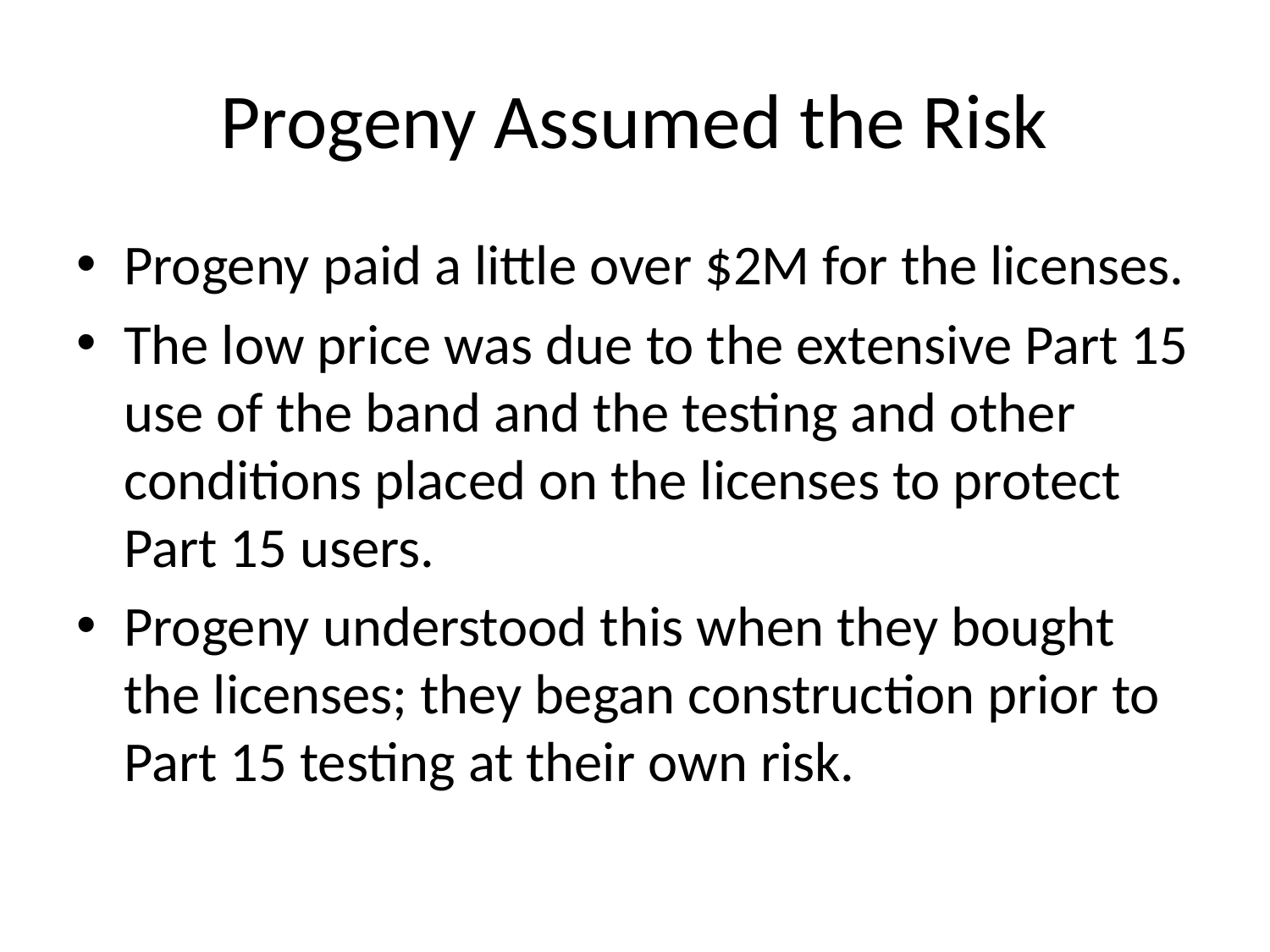

# Progeny Assumed the Risk
Progeny paid a little over $2M for the licenses.
The low price was due to the extensive Part 15 use of the band and the testing and other conditions placed on the licenses to protect Part 15 users.
Progeny understood this when they bought the licenses; they began construction prior to Part 15 testing at their own risk.